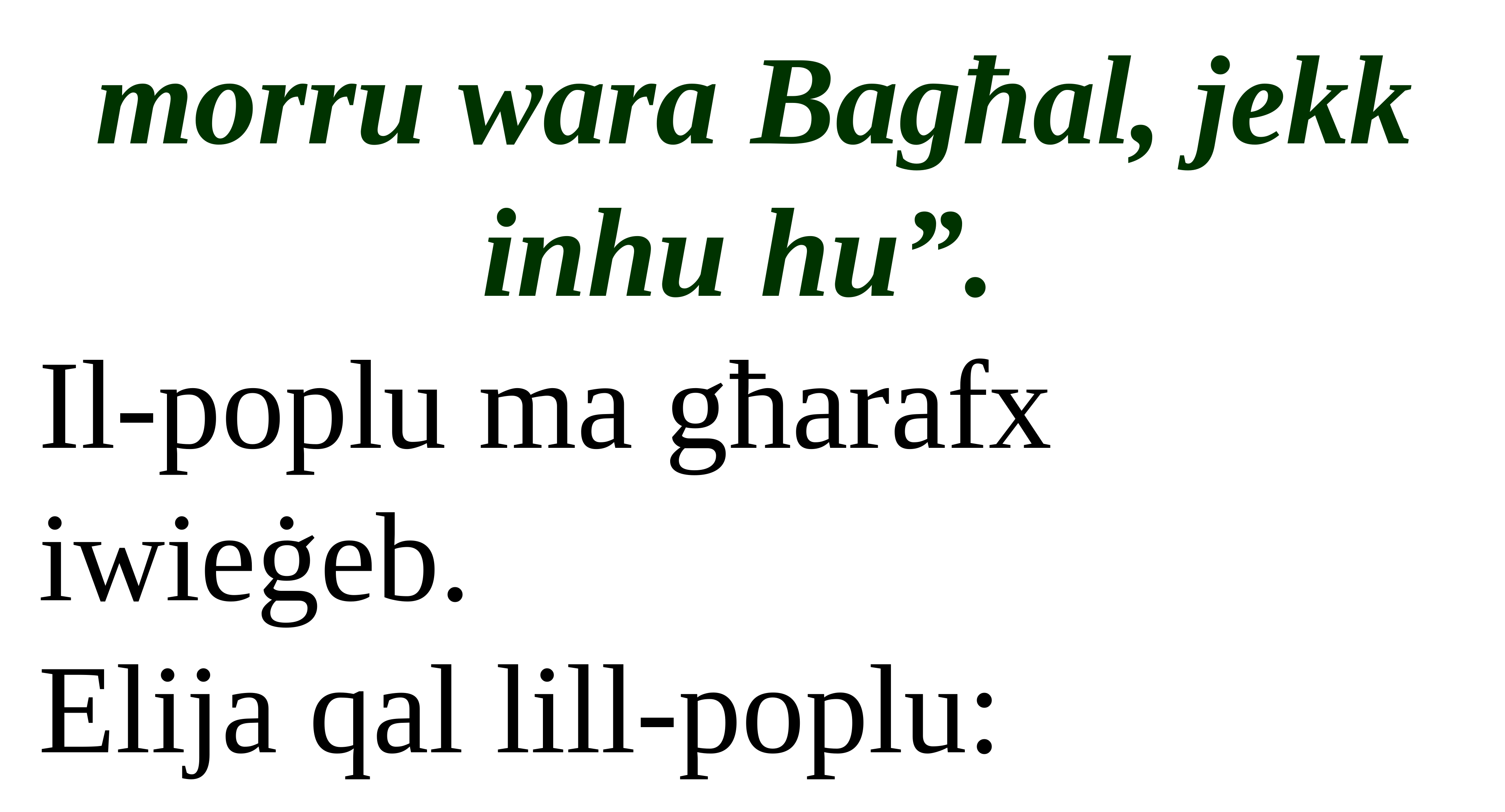

morru wara Bagħal, jekk inhu hu”.
Il-poplu ma għarafx iwieġeb.
Elija qal lill-poplu: